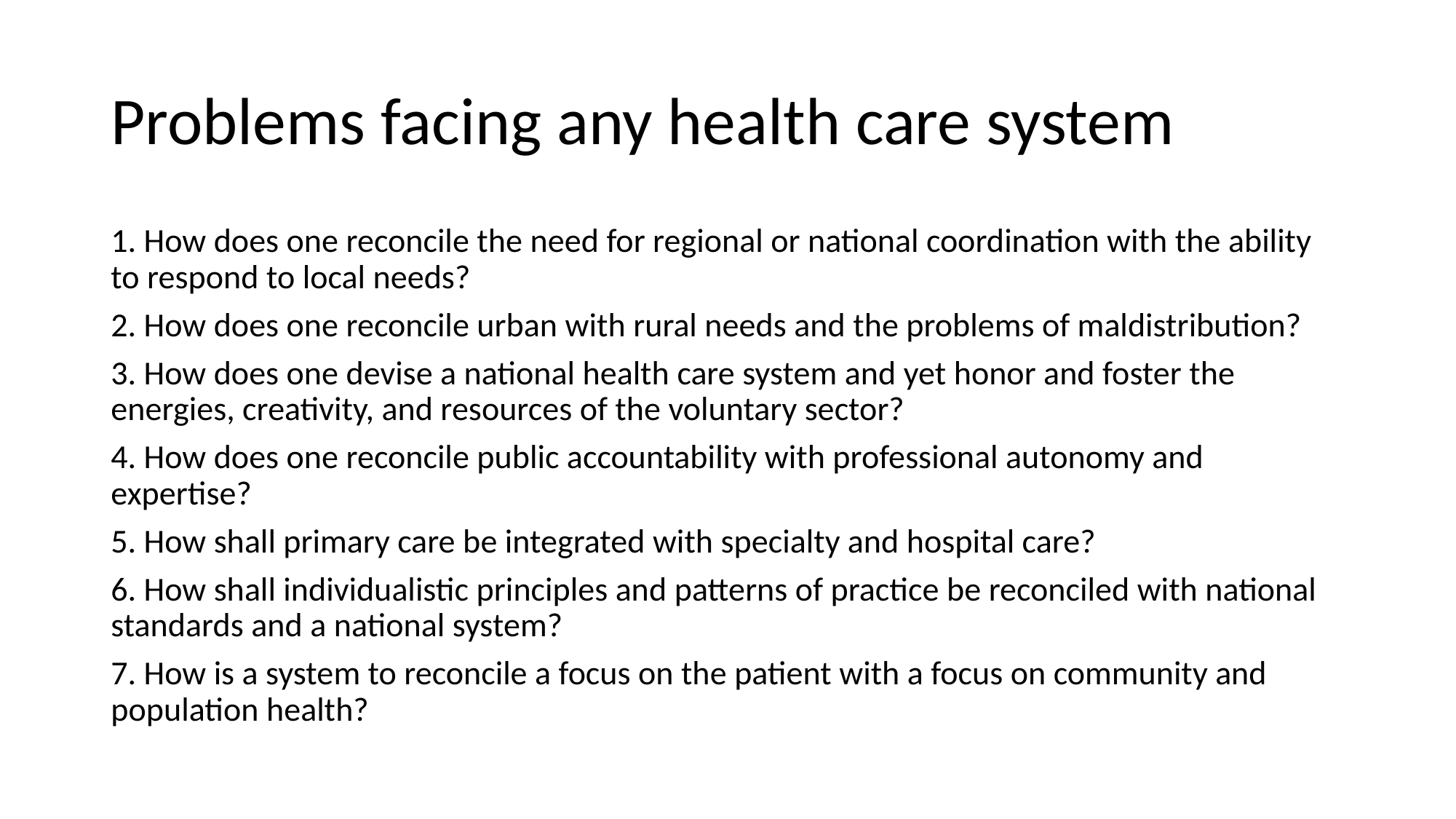

# Problems facing any health care system
1. How does one reconcile the need for regional or national coordination with the ability to respond to local needs?
2. How does one reconcile urban with rural needs and the problems of maldistribution?
3. How does one devise a national health care system and yet honor and foster the energies, creativity, and resources of the voluntary sector?
4. How does one reconcile public accountability with professional autonomy and expertise?
5. How shall primary care be integrated with specialty and hospital care?
6. How shall individualistic principles and patterns of practice be reconciled with national standards and a national system?
7. How is a system to reconcile a focus on the patient with a focus on community and population health?